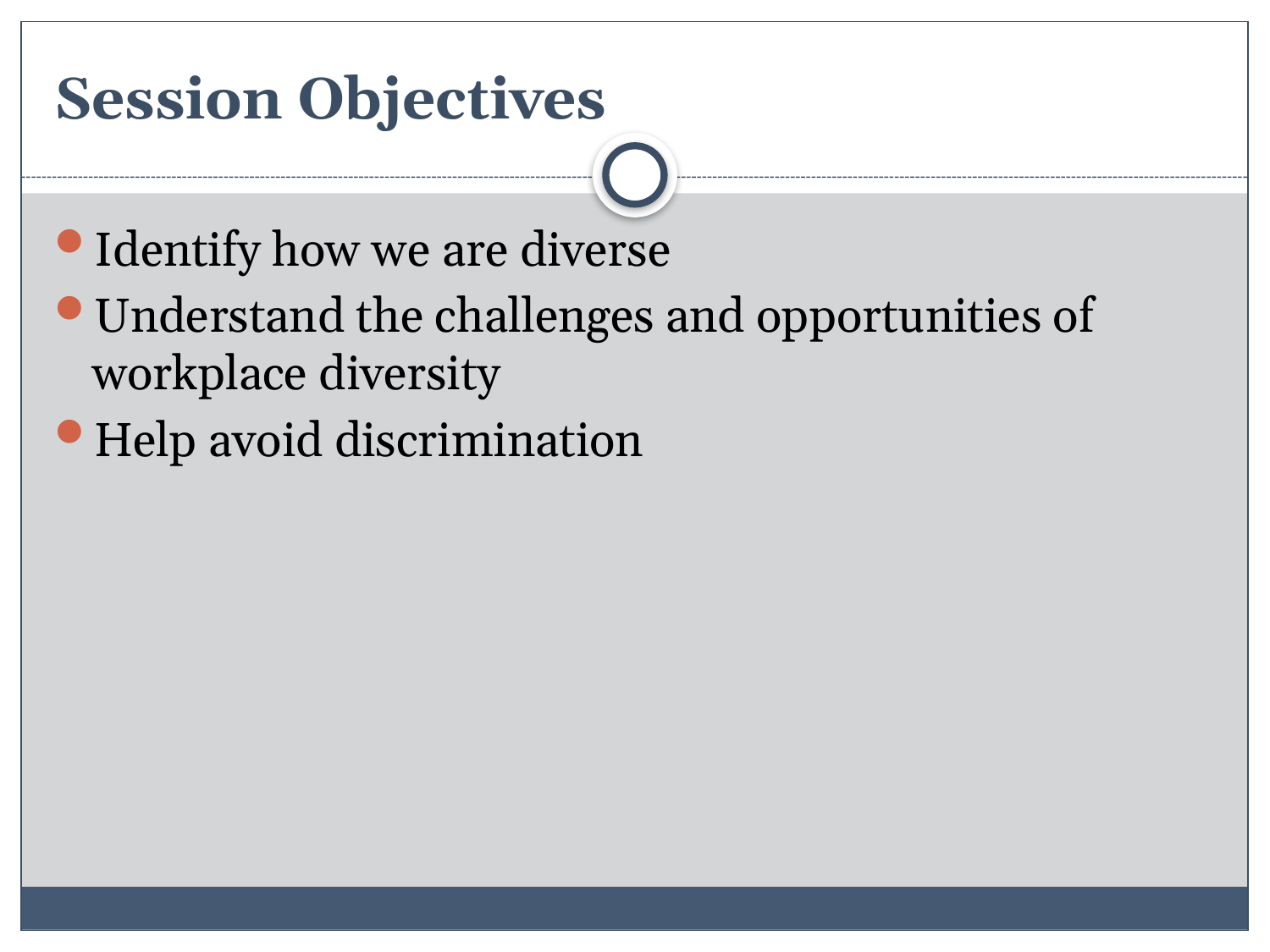

# Session Objectives
Identify how we are diverse
Understand the challenges and opportunities of workplace diversity
Help avoid discrimination